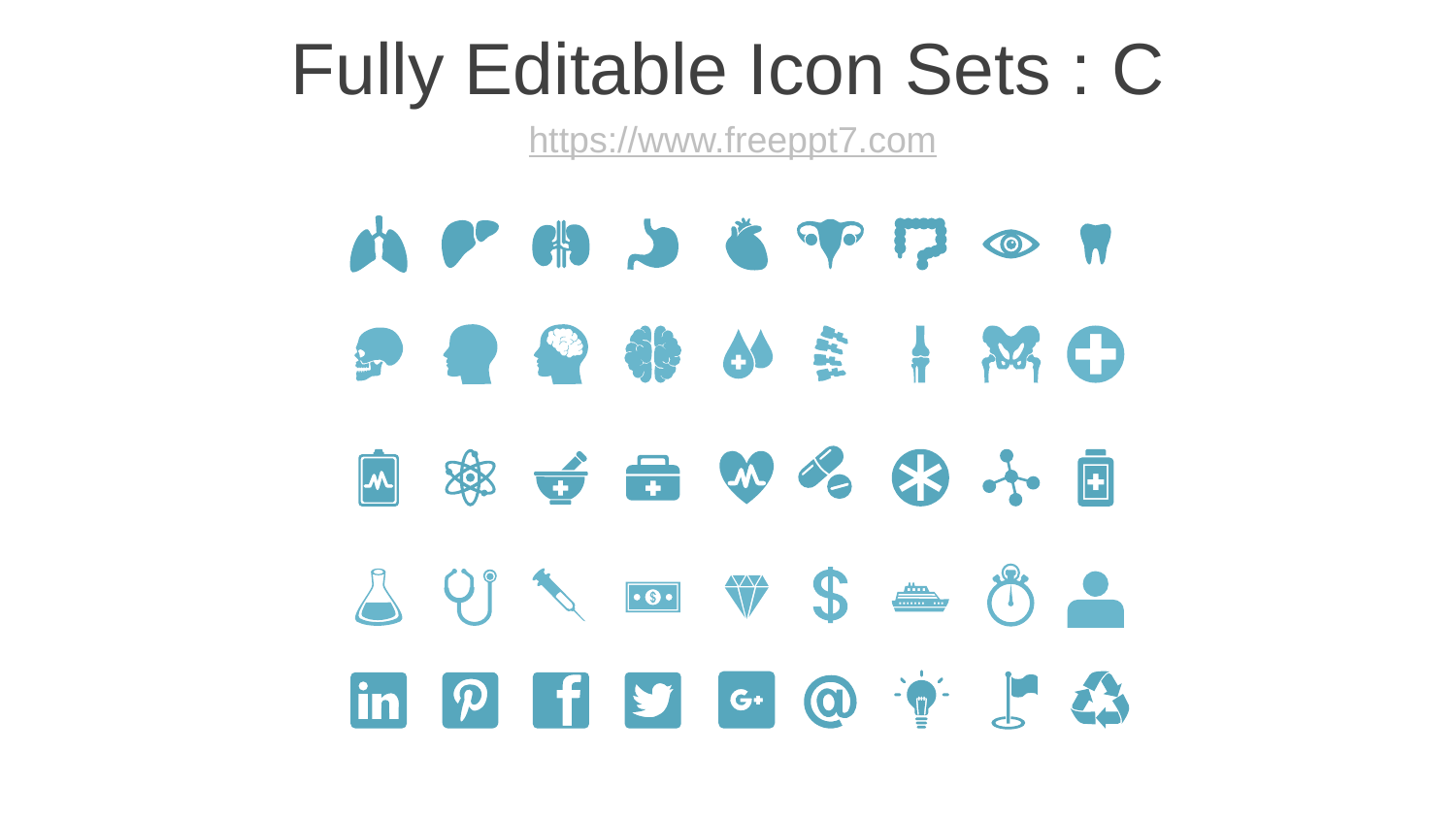

Fully Editable Icon Sets : C
https://www.freeppt7.com